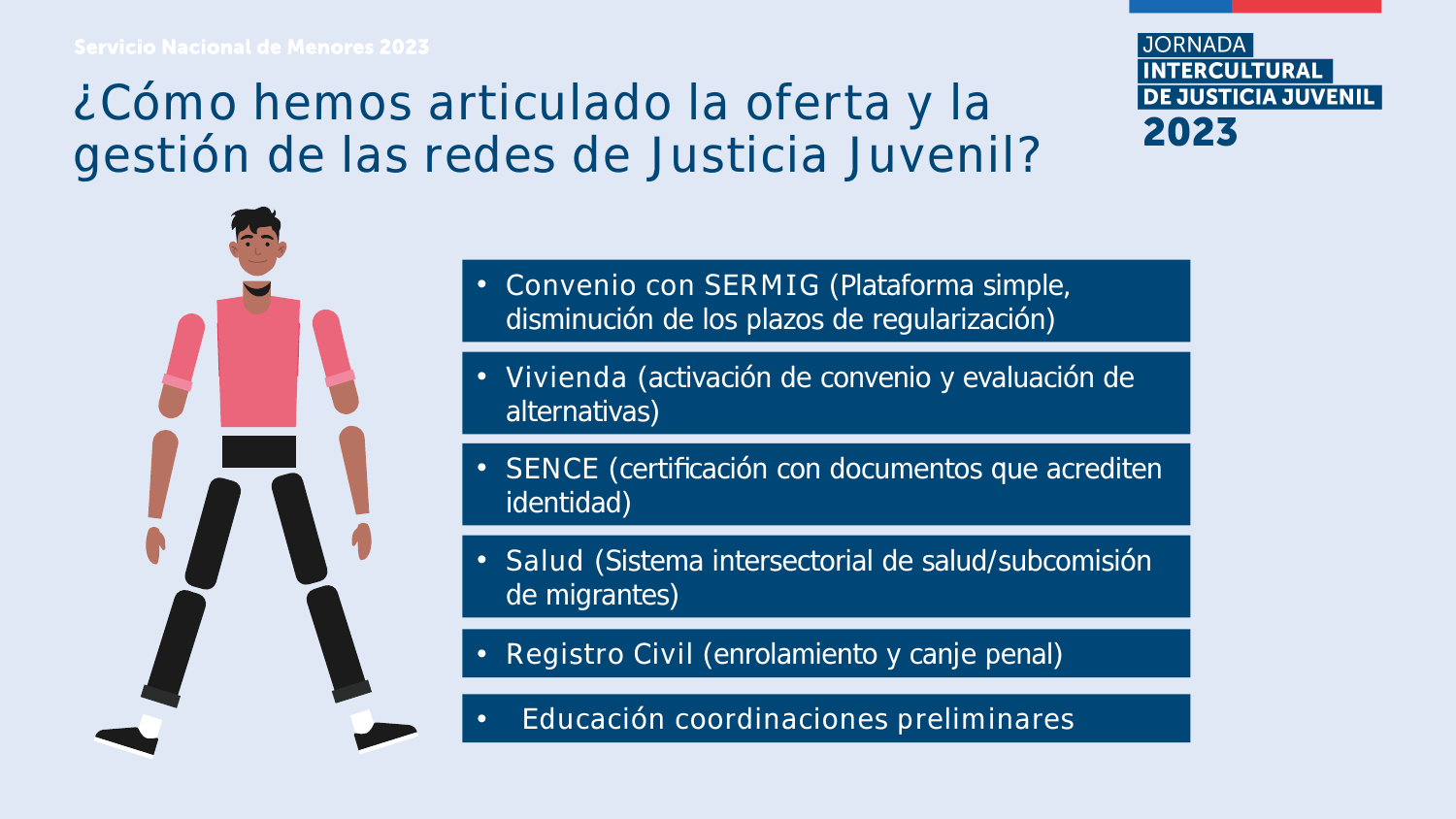

¿Cómo hemos articulado la oferta y la gestión de las redes de Justicia Juvenil?

Convenio con SERMIG (Plataforma simple, disminución de los plazos de regularización)

Vivienda (activación de convenio y evaluación de alternativas)

SENCE (certificación con documentos que acrediten identidad)

Salud (Sistema intersectorial de salud/subcomisión de migrantes)

Registro Civil (enrolamiento y canje penal)
Educación coordinaciones preliminares